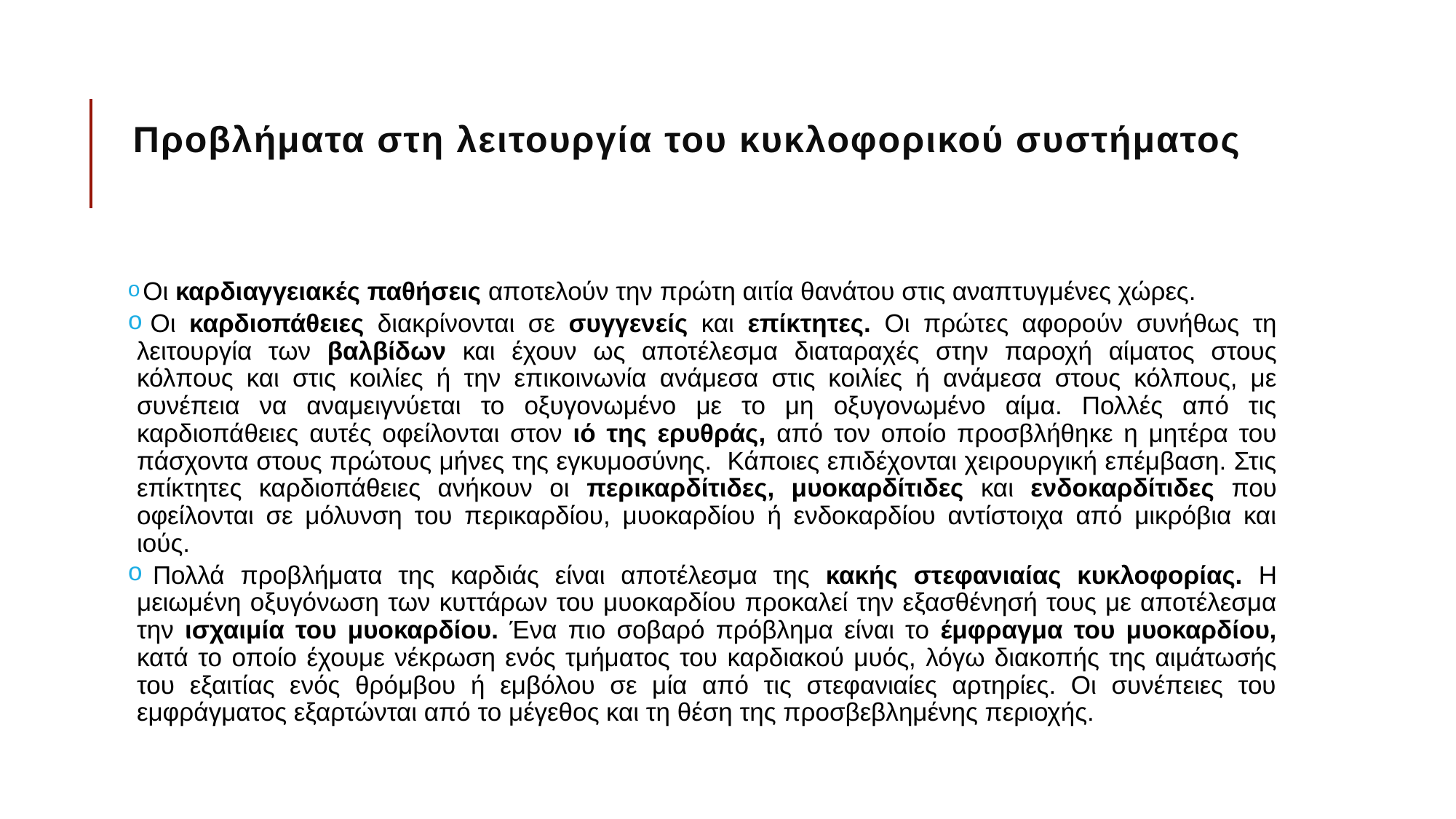

# Προβλήματα στη λειτουργία του κυκλοφορικού συστήματος
 Οι καρδιαγγειακές παθήσεις αποτελούν την πρώτη αιτία θανάτου στις αναπτυγμένες χώρες.
 Οι καρδιοπάθειες διακρίνονται σε συγγενείς και επίκτητες. Οι πρώτες αφορούν συνήθως τη λειτουργία των βαλβίδων και έχουν ως αποτέλεσμα διαταραχές στην παροχή αίματος στους κόλπους και στις κοιλίες ή την επικοινωνία ανάμεσα στις κοιλίες ή ανάμεσα στους κόλπους, με συνέπεια να αναμειγνύεται το οξυγονωμένο με το μη οξυγονωμένο αίμα. Πολλές από τις καρδιοπάθειες αυτές οφείλονται στον ιό της ερυθράς, από τον οποίο προσβλήθηκε η μητέρα του πάσχοντα στους πρώτους μήνες της εγκυμοσύνης.  Κάποιες επιδέχονται χειρουργική επέμβαση. Στις επίκτητες καρδιοπάθειες ανήκουν οι περικαρδίτιδες, μυοκαρδίτιδες και ενδοκαρδίτιδες που οφείλονται σε μόλυνση του περικαρδίου, μυοκαρδίου ή ενδοκαρδίου αντίστοιχα από μικρόβια και ιούς.
 Πολλά προβλήματα της καρδιάς είναι αποτέλεσμα της κακής στεφανιαίας κυκλοφορίας. Η μειωμένη οξυγόνωση των κυττάρων του μυοκαρδίου προκαλεί την εξασθένησή τους με αποτέλεσμα την ισχαιμία του μυοκαρδίου. Ένα πιο σοβαρό πρόβλημα είναι το έμφραγμα του μυοκαρδίου, κατά το οποίο έχουμε νέκρωση ενός τμήματος του καρδιακού μυός, λόγω διακοπής της αιμάτωσής του εξαιτίας ενός θρόμβου ή εμβόλου σε μία από τις στεφανιαίες αρτηρίες. Οι συνέπειες του εμφράγματος εξαρτώνται από το μέγεθος και τη θέση της προσβεβλημένης περιοχής.